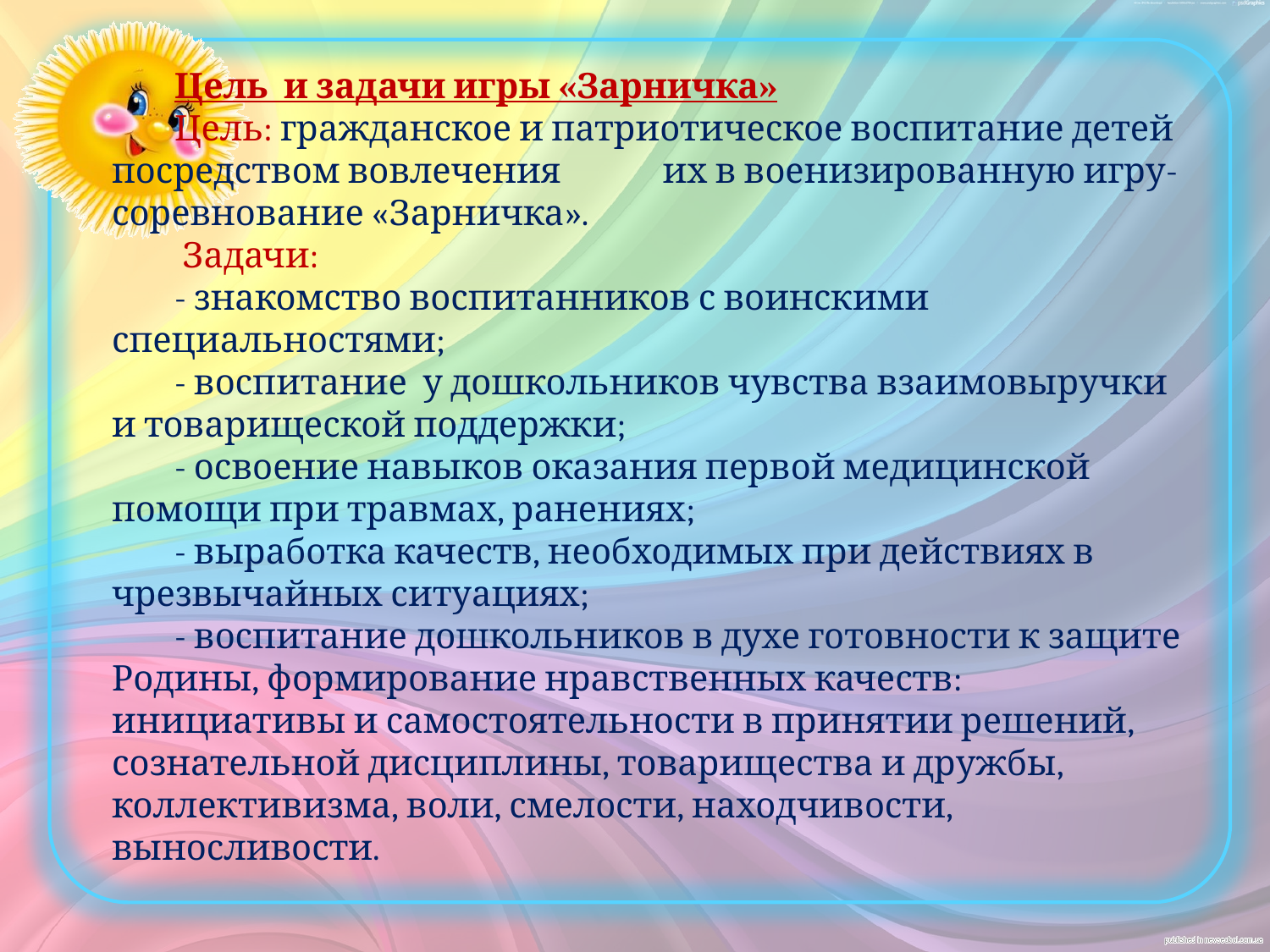

Цель  и задачи игры «Зарничка»
Цель: гражданское и патриотическое воспитание детей посредством вовлечения             их в военизированную игру-соревнование «Зарничка».
 Задачи:
- знакомство воспитанников с воинскими специальностями;
- воспитание  у дошкольников чувства взаимовыручки и товарищеской поддержки;
- освоение навыков оказания первой медицинской помощи при травмах, ранениях;
- выработка качеств, необходимых при действиях в чрезвычайных ситуациях;
- воспитание дошкольников в духе готовности к защите Родины, формирование нравственных качеств: инициативы и самостоятельности в принятии решений, сознательной дисциплины, товарищества и дружбы, коллективизма, воли, смелости, находчивости, выносливости.